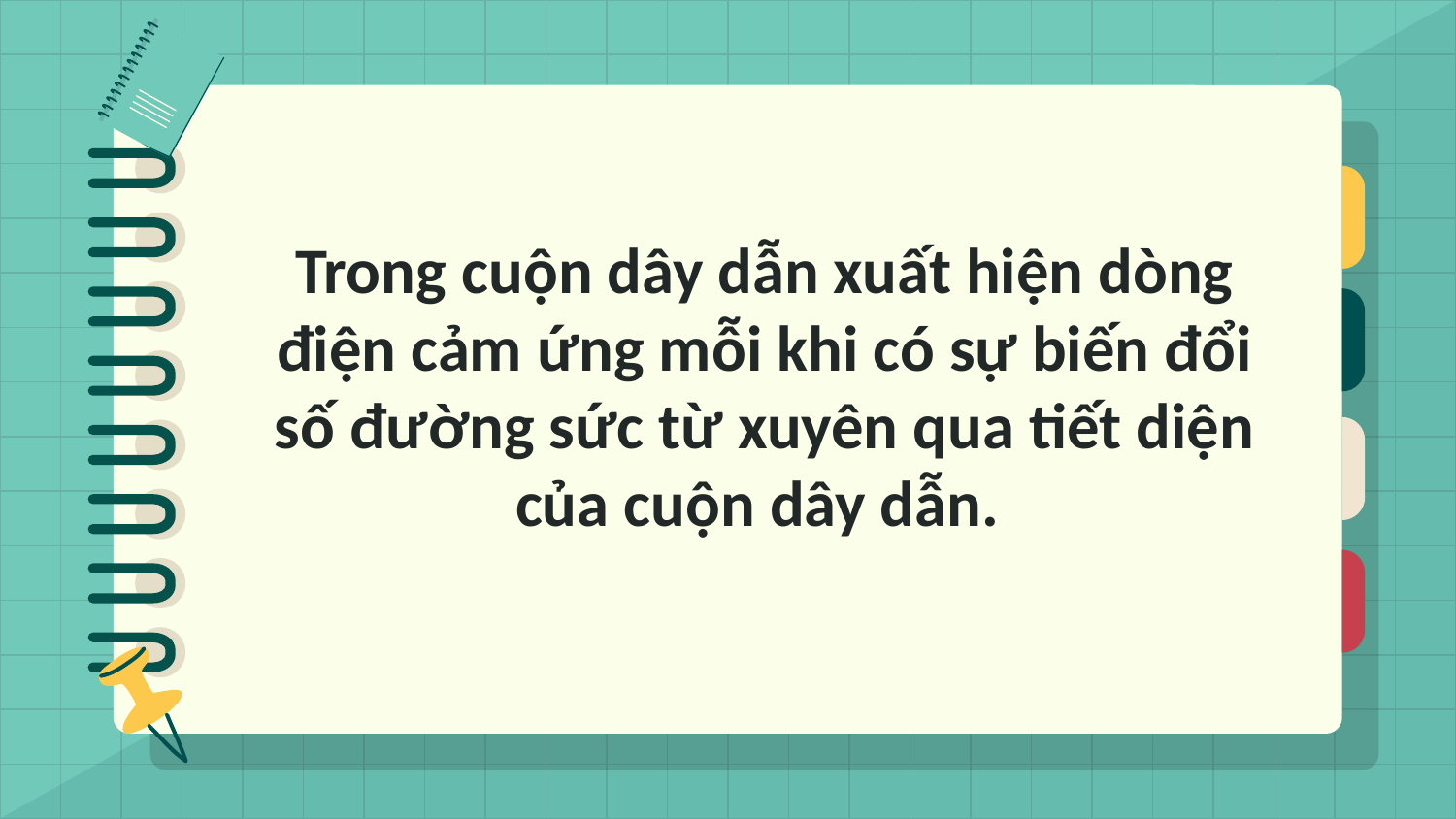

# Trong cuộn dây dẫn xuất hiện dòng điện cảm ứng mỗi khi có sự biến đổi số đường sức từ xuyên qua tiết diện của cuộn dây dẫn.